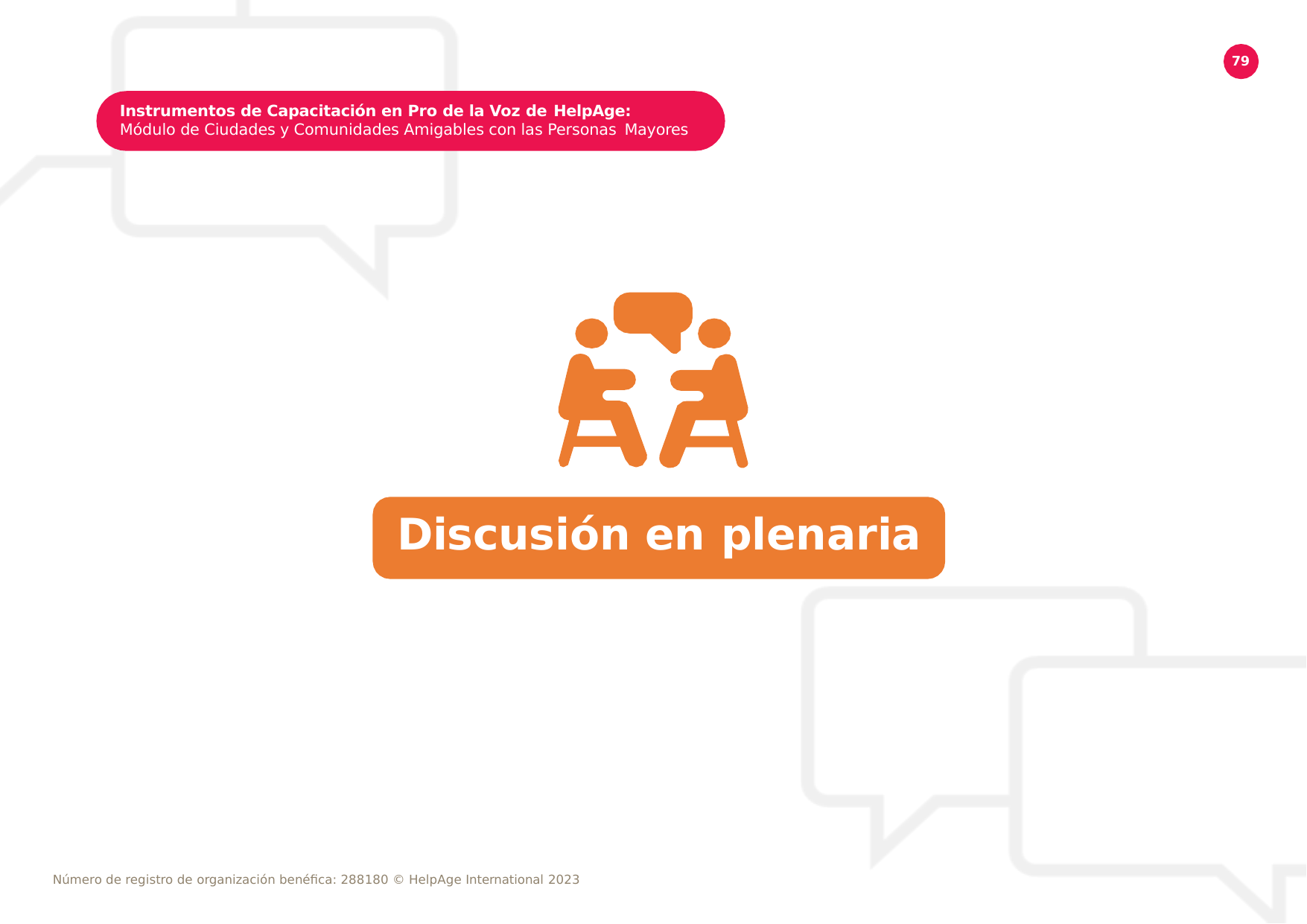

79
Instrumentos de Capacitación en Pro de la Voz de HelpAge:
Módulo de Ciudades y Comunidades Amigables con las Personas Mayores

Discusión en plenaria

Número de registro de organización benéfica: 288180 © HelpAge International 2023